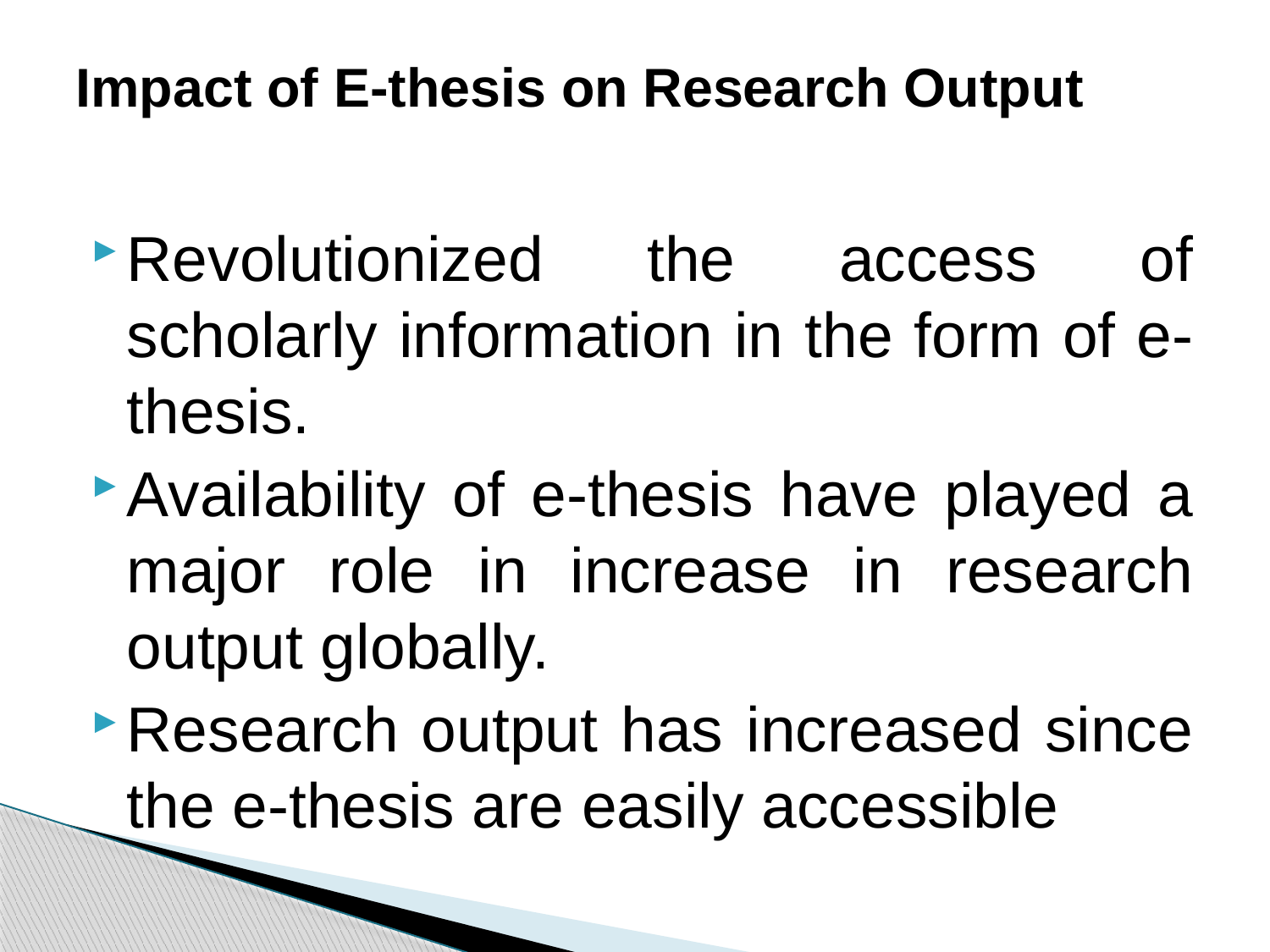

# Impact of E-thesis on Research Output
Revolutionized the access of scholarly information in the form of e-thesis.
Availability of e-thesis have played a major role in increase in research output globally.
Research output has increased since the e-thesis are easily accessible